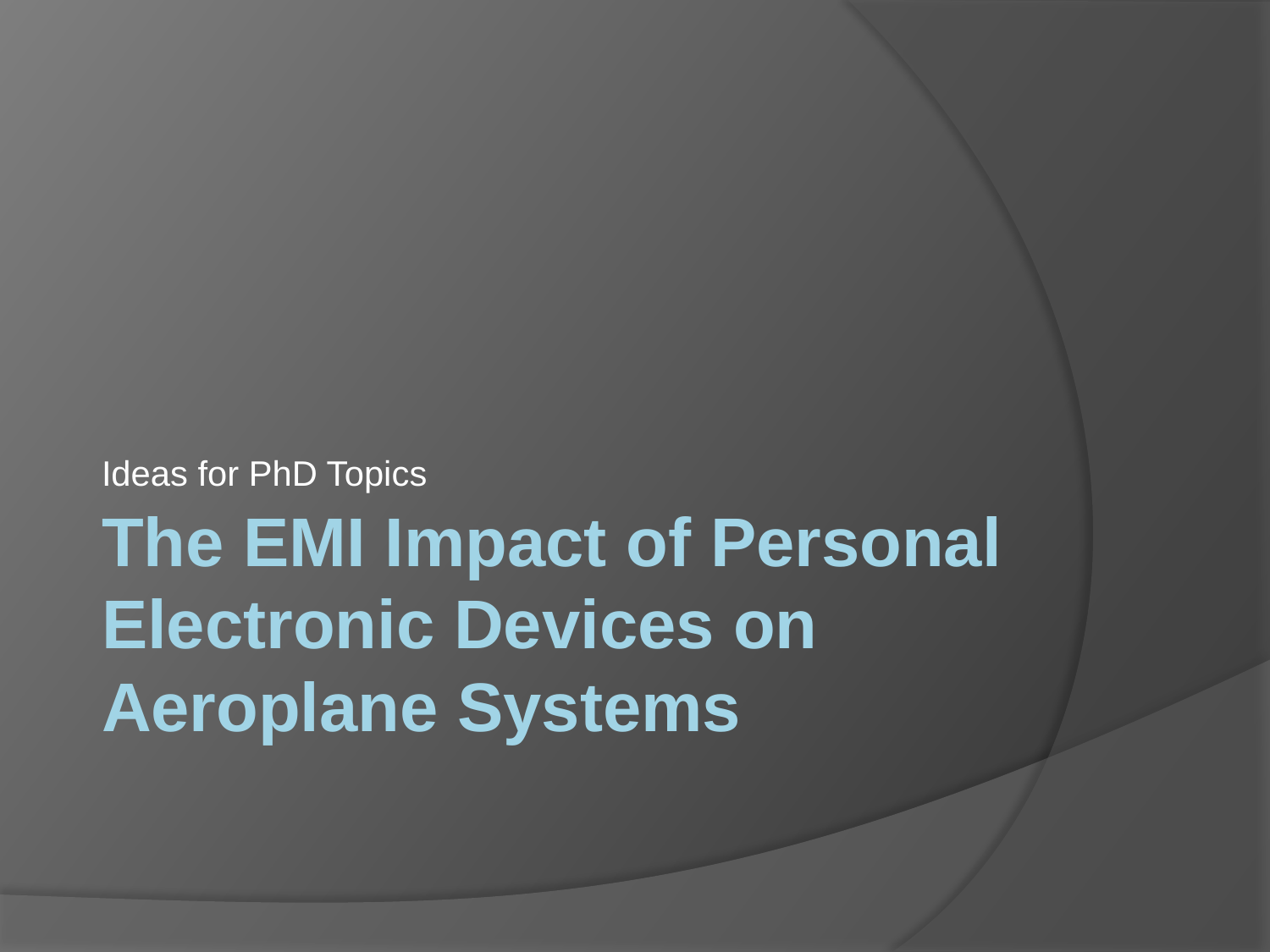

Ideas for PhD Topics
# The EMI Impact of Personal Electronic Devices on Aeroplane Systems